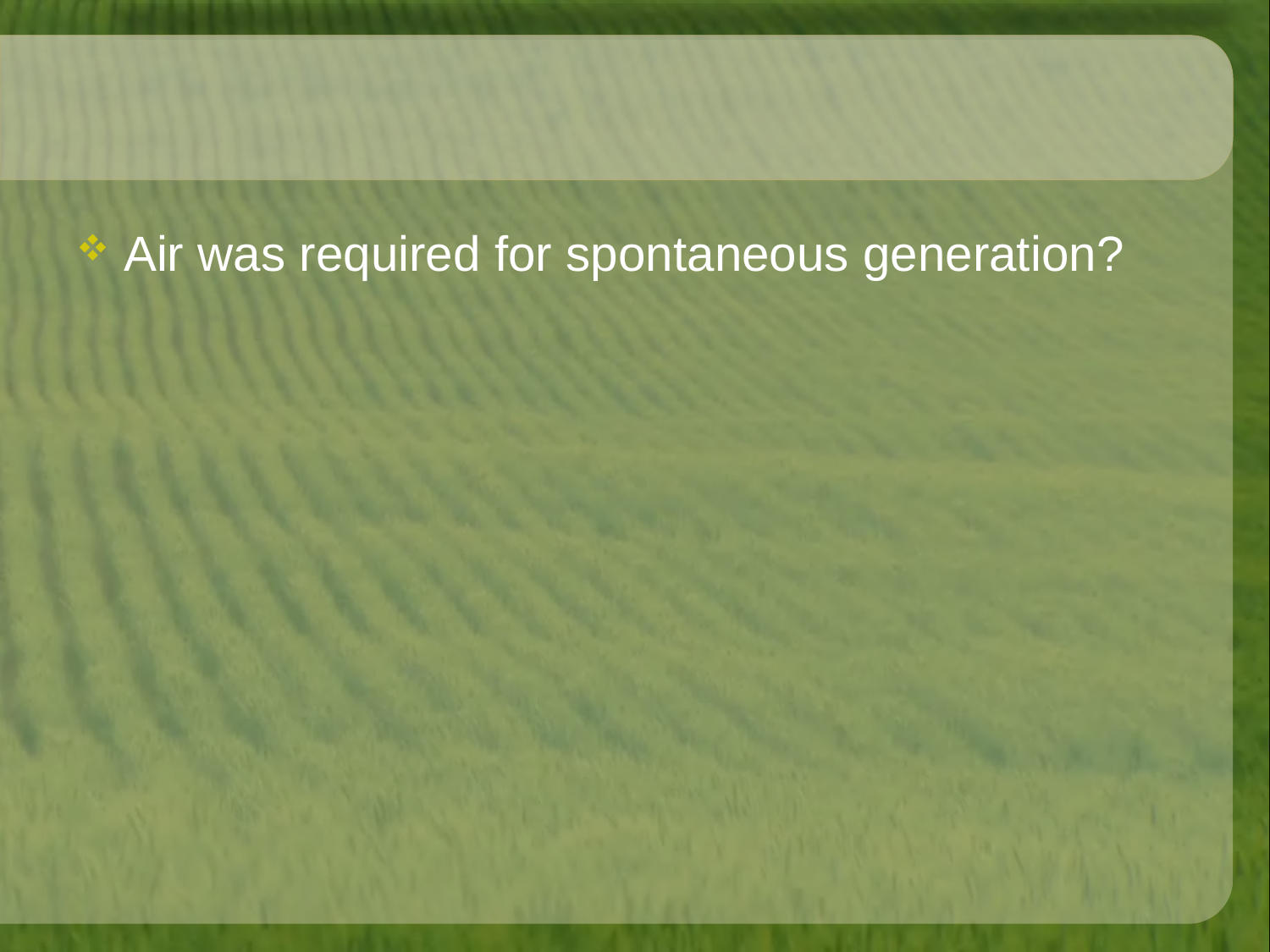

#
Air was required for spontaneous generation?